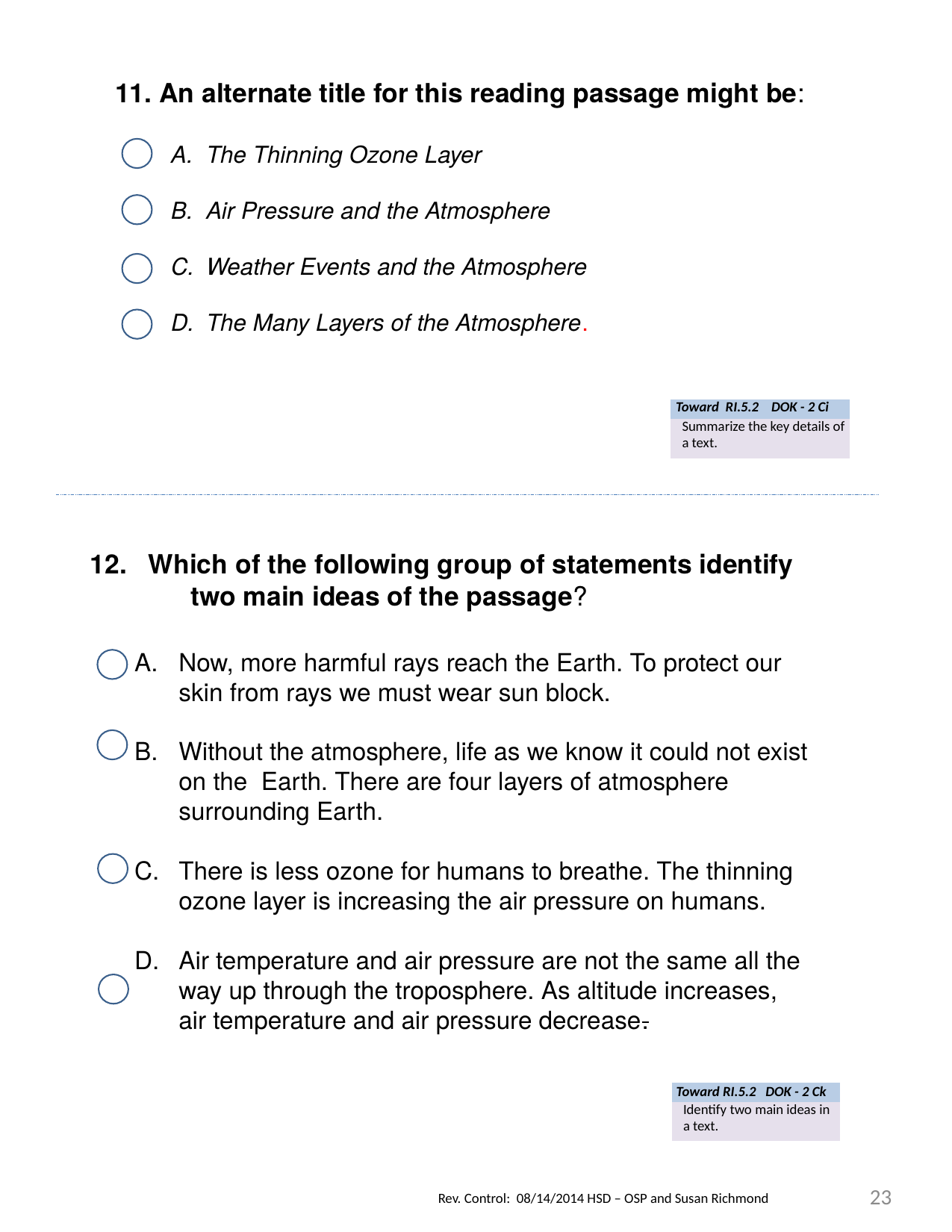

11. An alternate title for this reading passage might be:

The Thinning Ozone Layer

Air Pressure and the Atmosphere

Weather Events and the Atmosphere

The Many Layers of the Atmosphere.

| Toward RI.5.2 DOK - 2 Ci |
| --- |
| Summarize the key details of a text. |
12.   Which of the following group of statements identify         two main ideas of the passage?

Now, more harmful rays reach the Earth. To protect our skin from rays we must wear sun block.

Without the atmosphere, life as we know it could not exist on the  Earth. There are four layers of atmosphere surrounding Earth.

There is less ozone for humans to breathe. The thinning ozone layer is increasing the air pressure on humans.

Air temperature and air pressure are not the same all the way up through the troposphere. As altitude increases, air temperature and air pressure decrease.

| Toward RI.5.2 DOK - 2 Ck |
| --- |
| Identify two main ideas in a text. |
23